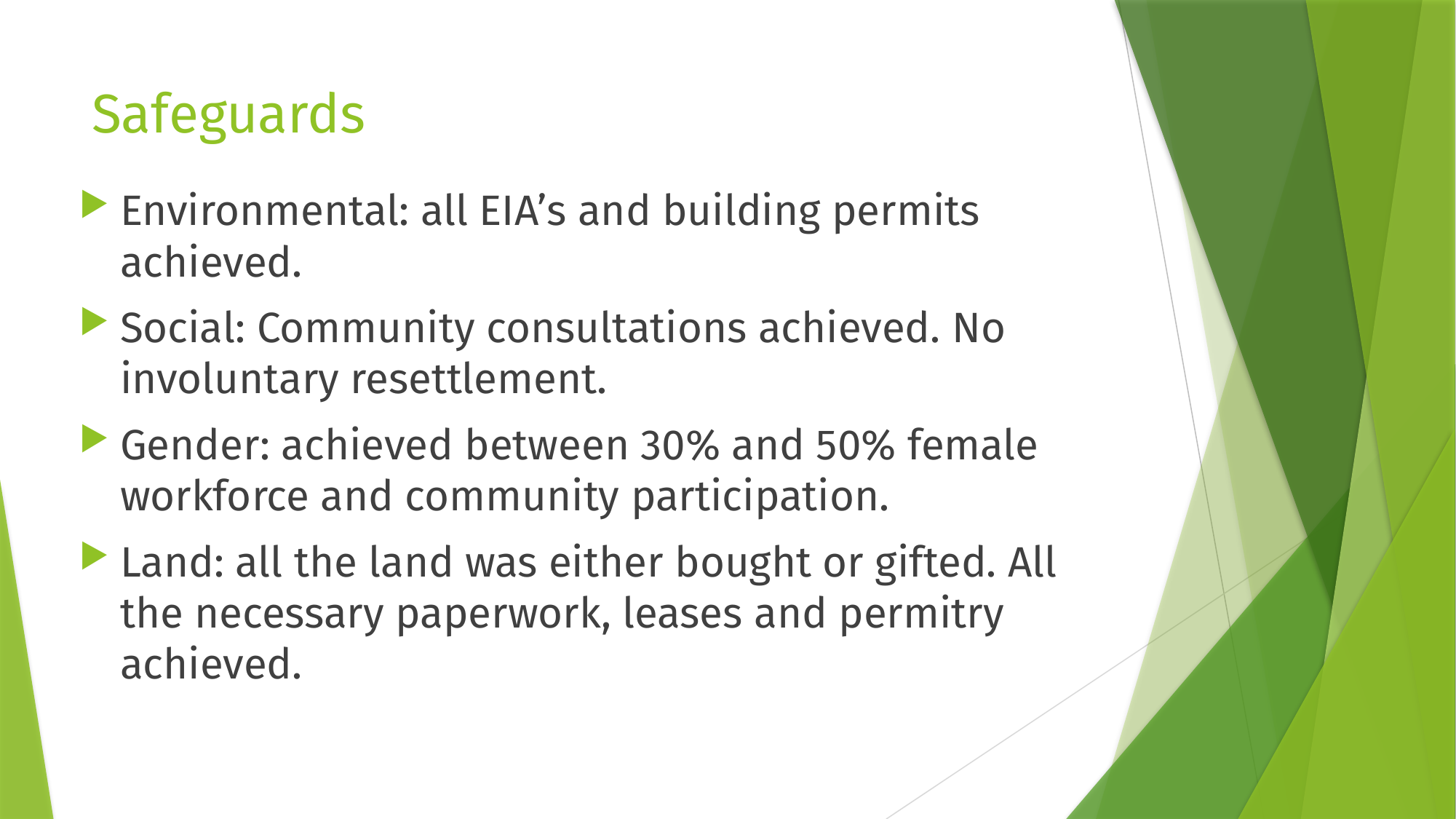

# Safeguards
Environmental: all EIA’s and building permits achieved.
Social: Community consultations achieved. No involuntary resettlement.
Gender: achieved between 30% and 50% female workforce and community participation.
Land: all the land was either bought or gifted. All the necessary paperwork, leases and permitry achieved.